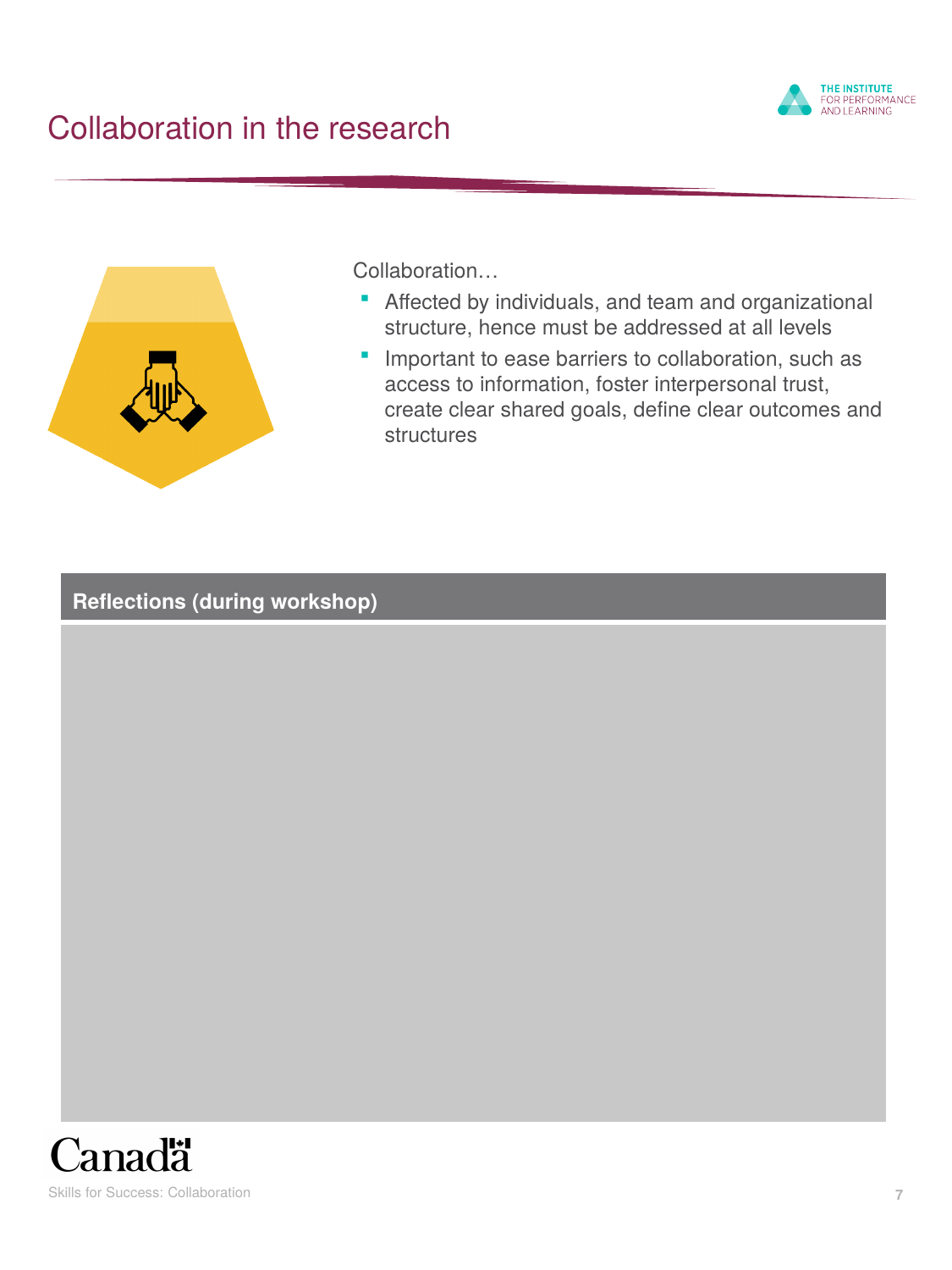

# Collaboration in the research
Collaboration…
Affected by individuals, and team and organizational structure, hence must be addressed at all levels
Important to ease barriers to collaboration, such as access to information, foster interpersonal trust, create clear shared goals, define clear outcomes and structures
| Reflections (during workshop) |
| --- |
|  |
Skills for Success: Collaboration
7